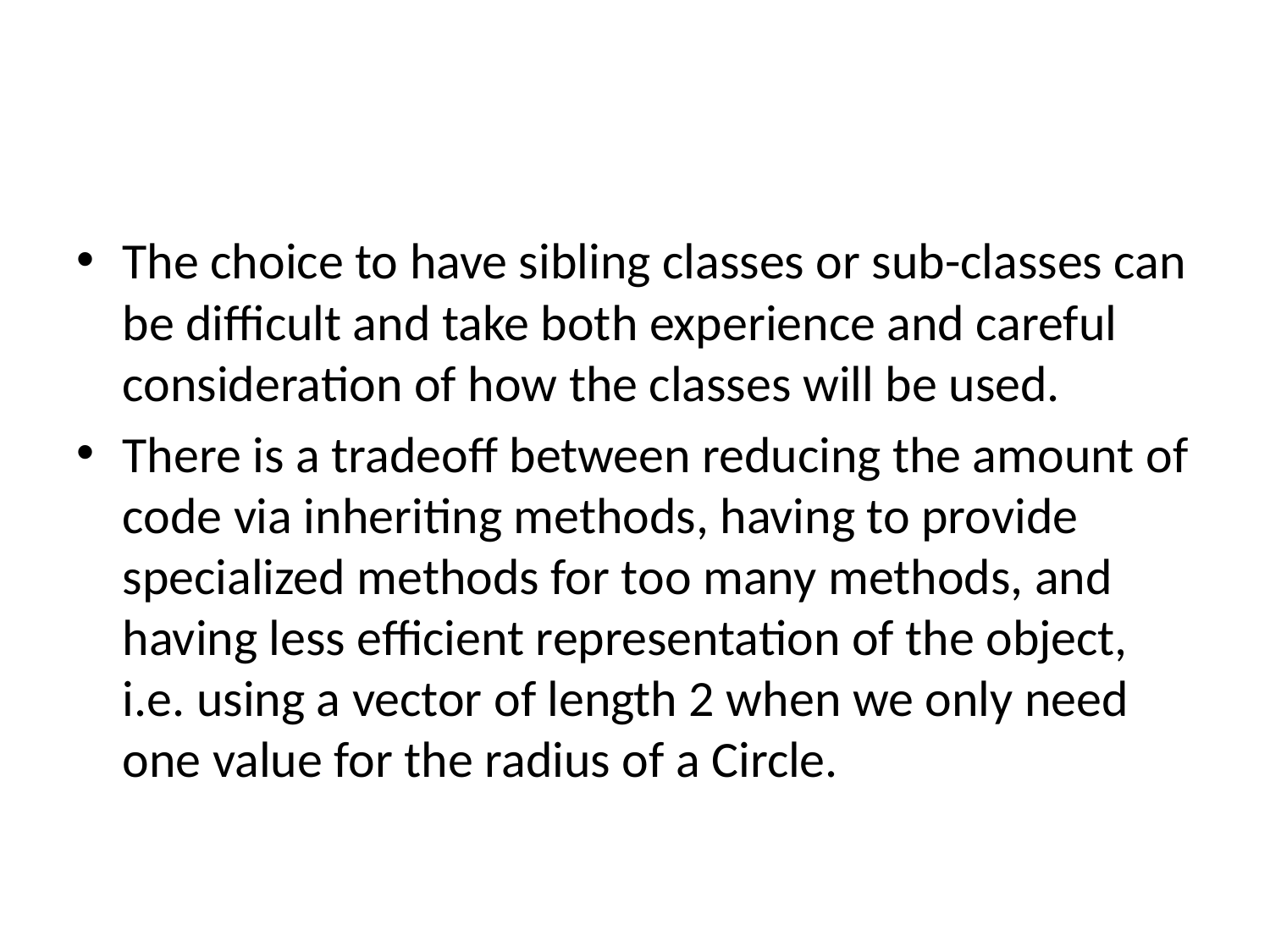

#
The choice to have sibling classes or sub-classes can be difficult and take both experience and careful consideration of how the classes will be used.
There is a tradeoff between reducing the amount of code via inheriting methods, having to provide specialized methods for too many methods, and having less efficient representation of the object, i.e. using a vector of length 2 when we only need one value for the radius of a Circle.